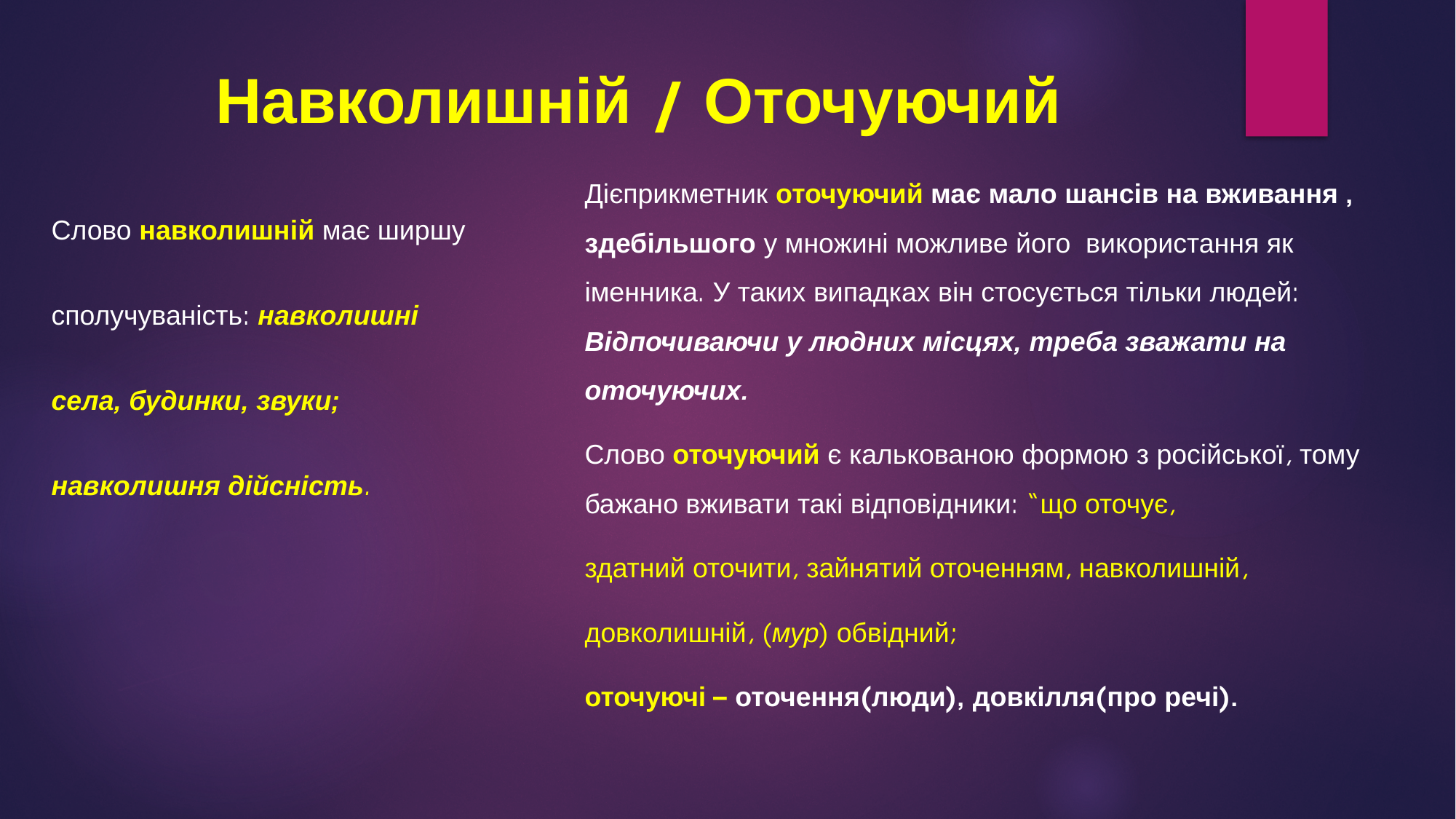

# Навколишній / Оточуючий
Слово навколишній має ширшу сполучуваність: навколишні села, будинки, звуки; навколишня дійсність.
Дієприкметник оточуючий має мало шансів на вживання , здебільшого у множині можливе його  використання як іменника. У таких випадках він стосується тільки людей: Відпочиваючи у людних місцях, треба зважати на оточуючих.
Слово оточуючий є калькованою формою з російської, тому бажано вживати такі відповідники: “що оточує,
здатний оточити, зайнятий оточенням, навколишній,
довколишній, (мур) обвідний;
оточуючі – оточення(люди), довкілля(про речі).